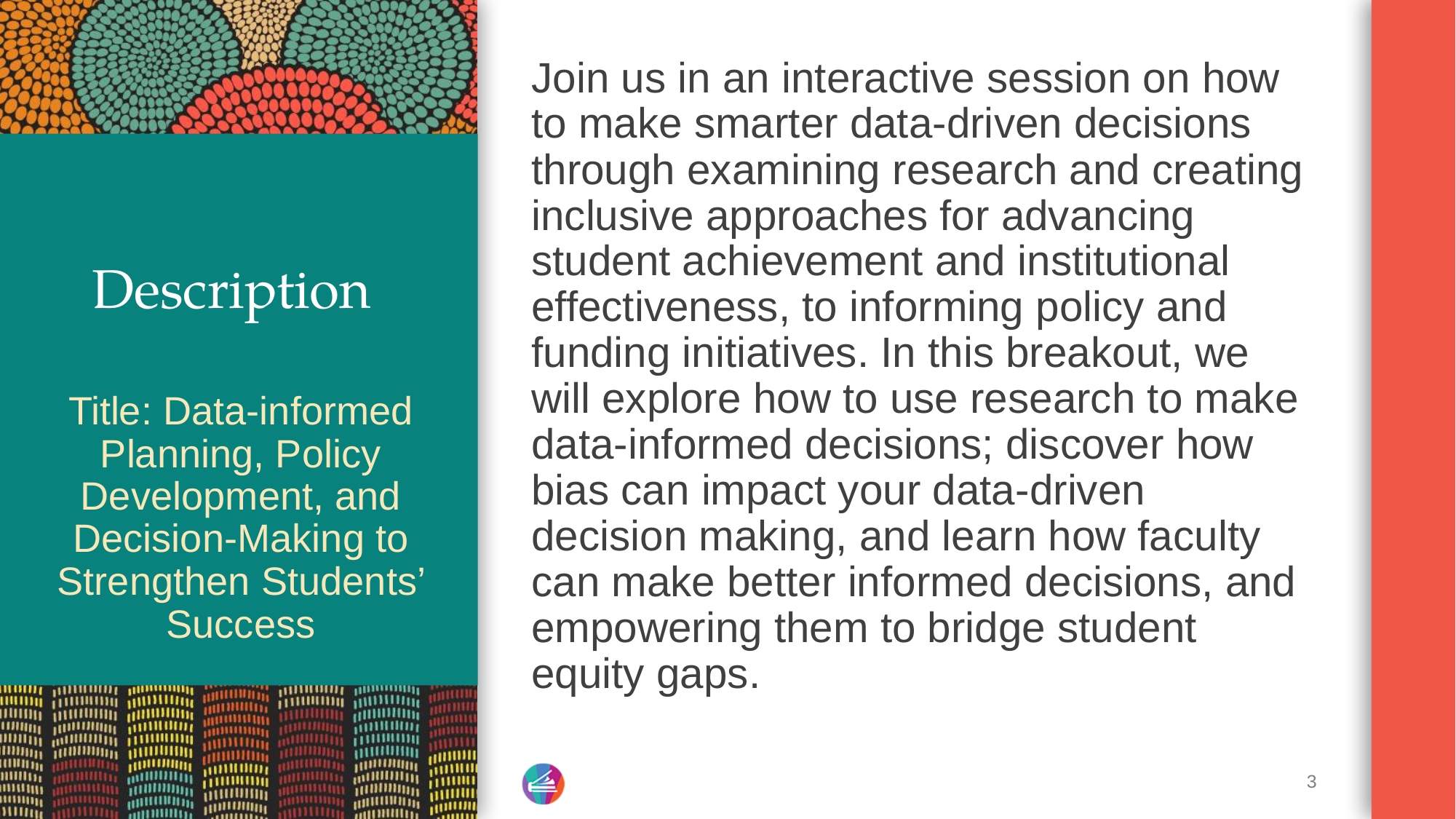

Join us in an interactive session on how to make smarter data-driven decisions through examining research and creating inclusive approaches for advancing student achievement and institutional effectiveness, to informing policy and funding initiatives. In this breakout, we will explore how to use research to make data-informed decisions; discover how bias can impact your data-driven decision making, and learn how faculty can make better informed decisions, and empowering them to bridge student equity gaps.
# Description
Title: Data-informed Planning, Policy Development, and Decision-Making to Strengthen Students’ Success

3